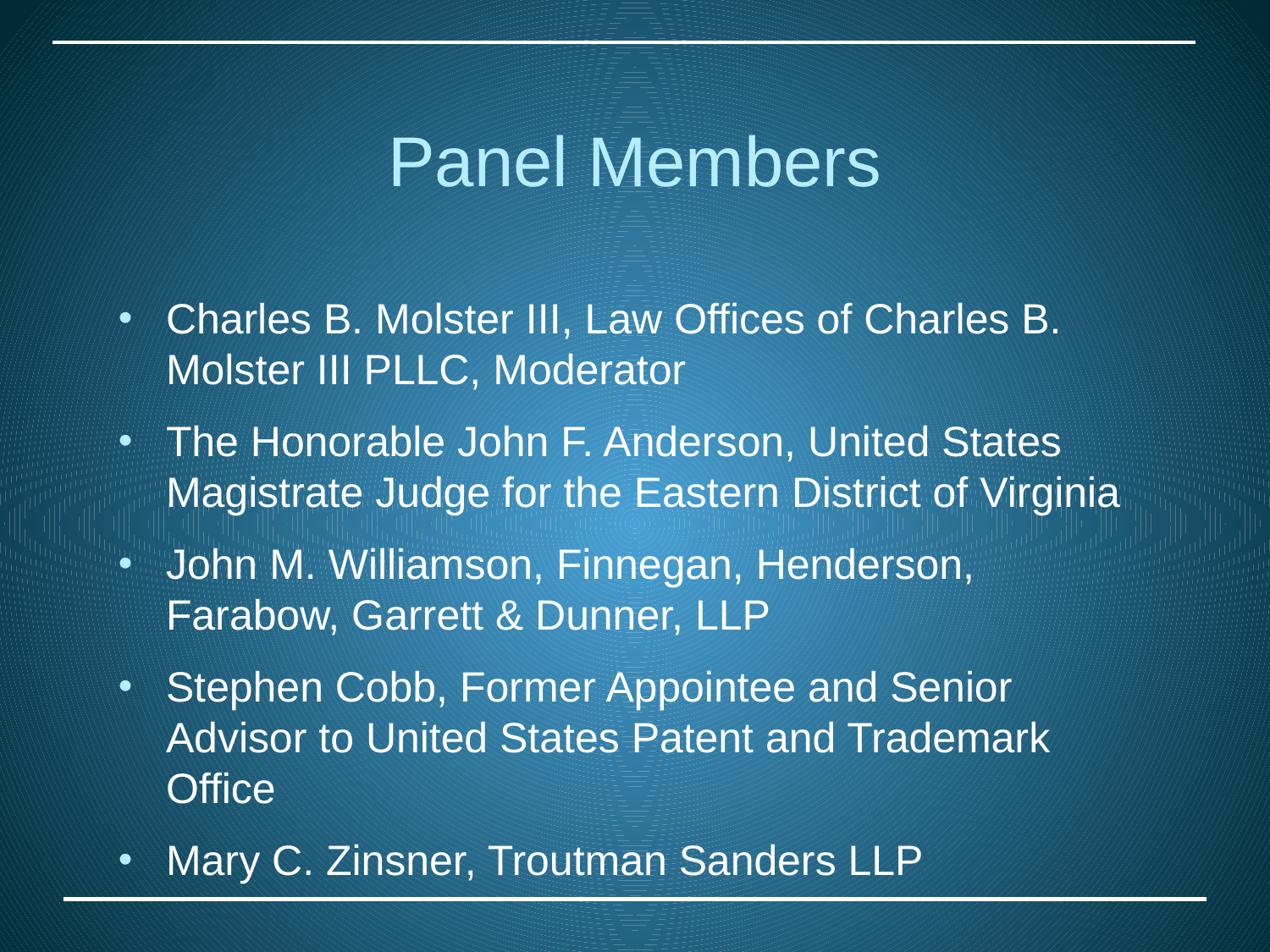

# Panel Members

Charles B. Molster III, Law Offices of Charles B. Molster III PLLC, Moderator
The Honorable John F. Anderson, United States Magistrate Judge for the Eastern District of Virginia
John M. Williamson, Finnegan, Henderson, Farabow, Garrett & Dunner, LLP
Stephen Cobb, Former Appointee and Senior Advisor to United States Patent and Trademark Office
Mary C. Zinsner, Troutman Sanders LLP
41